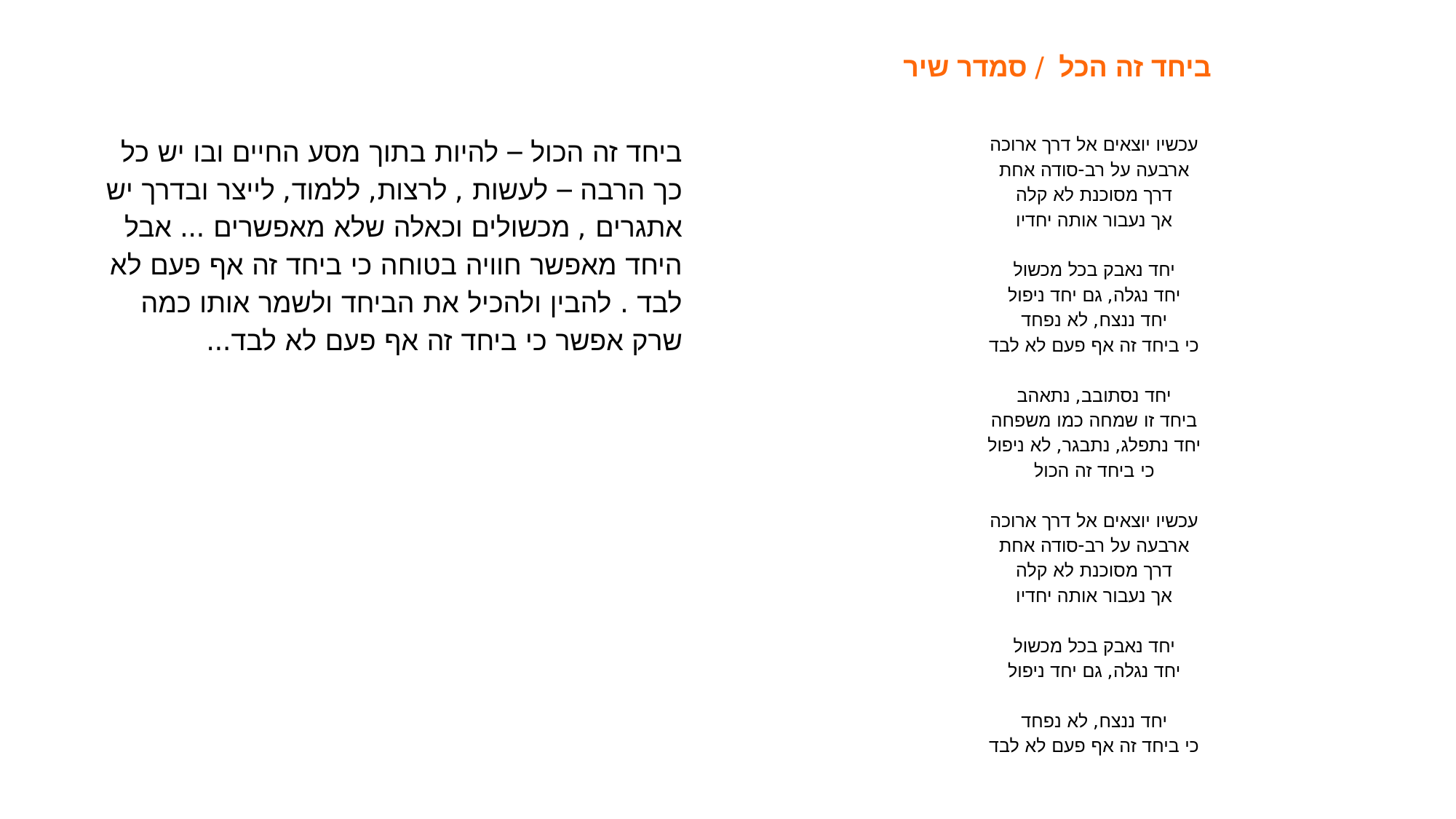

ביחד זה הכל / סמדר שיר

ביחד זה הכול – להיות בתוך מסע החיים ובו יש כל כך הרבה – לעשות , לרצות, ללמוד, לייצר ובדרך יש אתגרים , מכשולים וכאלה שלא מאפשרים ... אבל היחד מאפשר חוויה בטוחה כי ביחד זה אף פעם לא לבד . להבין ולהכיל את הביחד ולשמר אותו כמה שרק אפשר כי ביחד זה אף פעם לא לבד...
עכשיו יוצאים אל דרך ארוכה
ארבעה על רב-סודה אחת
דרך מסוכנת לא קלה
אך נעבור אותה יחדיו
יחד נאבק בכל מכשול
יחד נגלה, גם יחד ניפול
יחד ננצח, לא נפחד
כי ביחד זה אף פעם לא לבד
יחד נסתובב, נתאהב
ביחד זו שמחה כמו משפחה
יחד נתפלג, נתבגר, לא ניפול
כי ביחד זה הכול
עכשיו יוצאים אל דרך ארוכה
ארבעה על רב-סודה אחת
דרך מסוכנת לא קלה
אך נעבור אותה יחדיו
יחד נאבק בכל מכשול
יחד נגלה, גם יחד ניפול
יחד ננצח, לא נפחד
כי ביחד זה אף פעם לא לבד